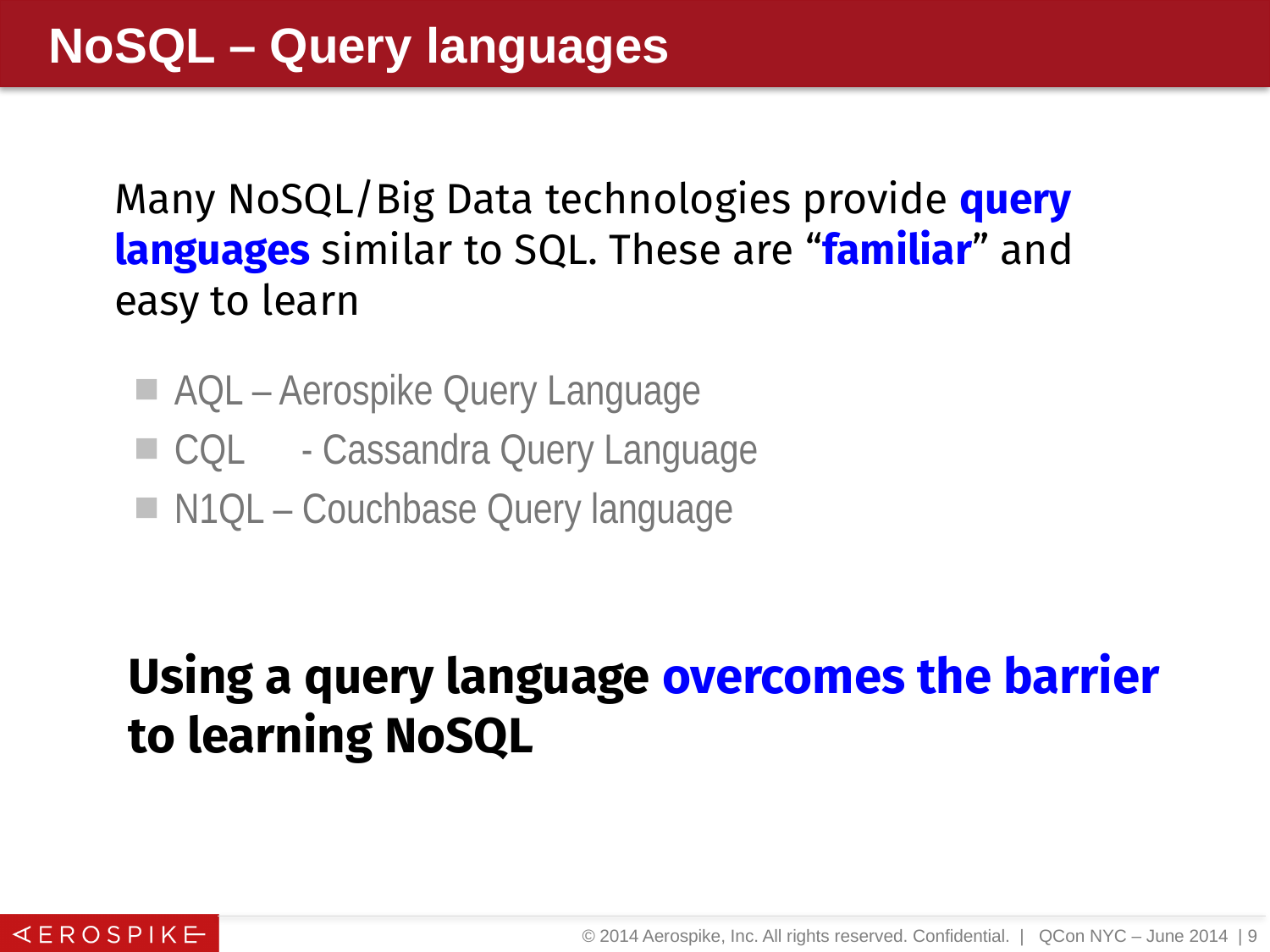

# NoSQL – Query languages
Many NoSQL/Big Data technologies provide query languages similar to SQL. These are “familiar” and easy to learn
AQL – Aerospike Query Language
CQL	- Cassandra Query Language
N1QL – Couchbase Query language
Using a query language overcomes the barrier to learning NoSQL